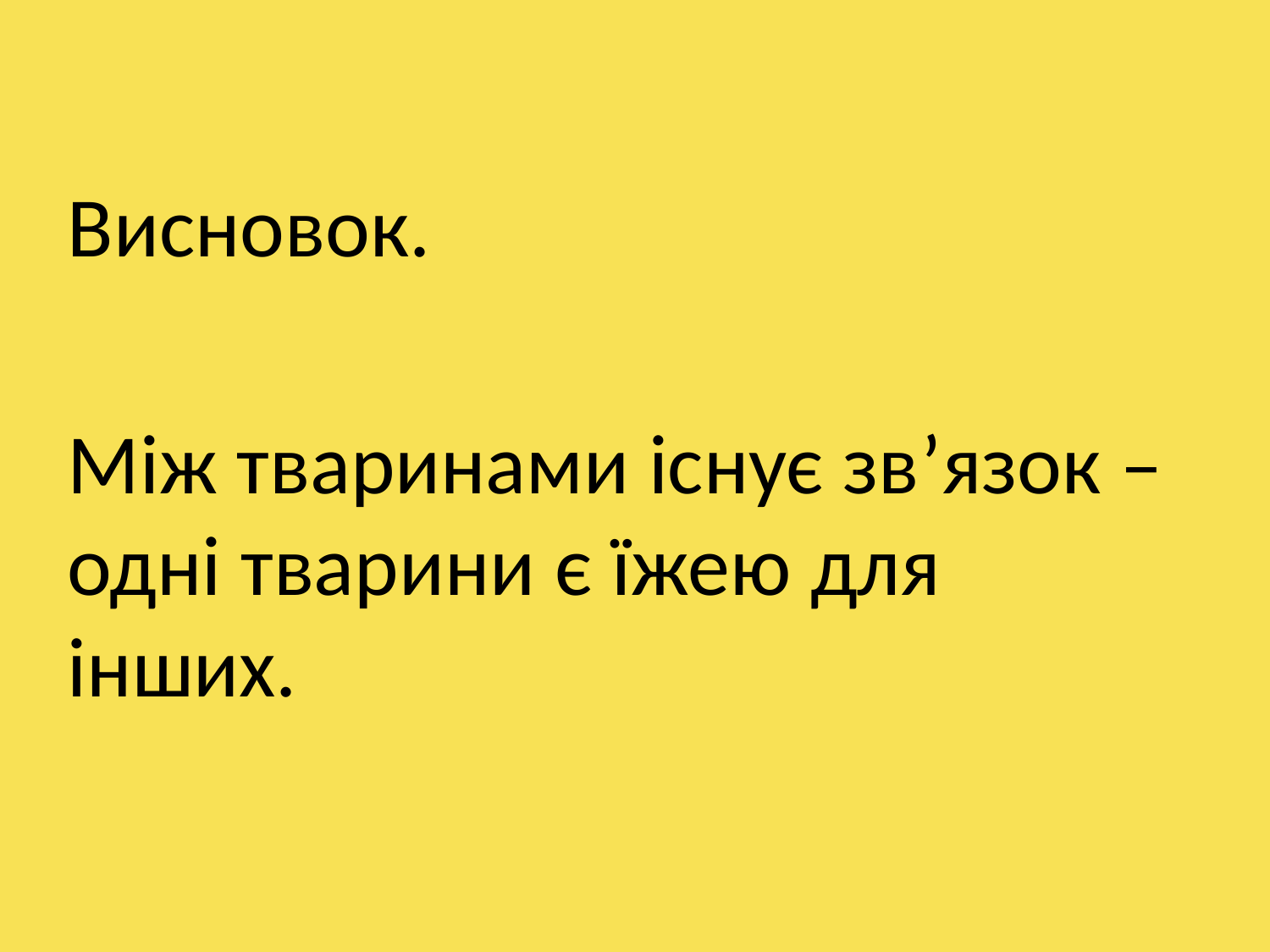

Висновок.

Між тваринами існує зв’язок – одні тварини є їжею для інших.